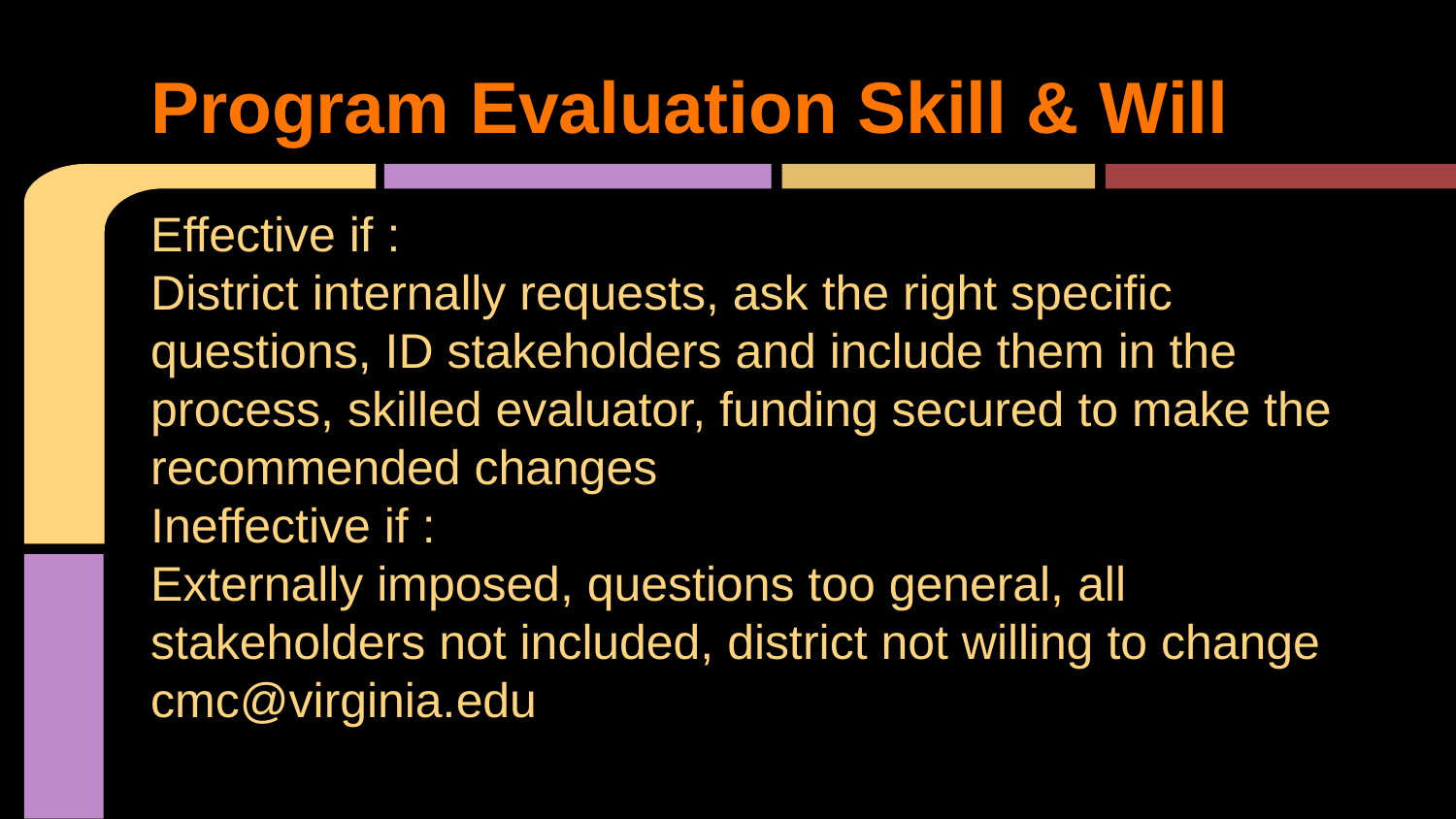

# Program Evaluation Skill & Will
Effective if :
District internally requests, ask the right specific questions, ID stakeholders and include them in the process, skilled evaluator, funding secured to make the recommended changes
Ineffective if :
Externally imposed, questions too general, all stakeholders not included, district not willing to change
cmc@virginia.edu